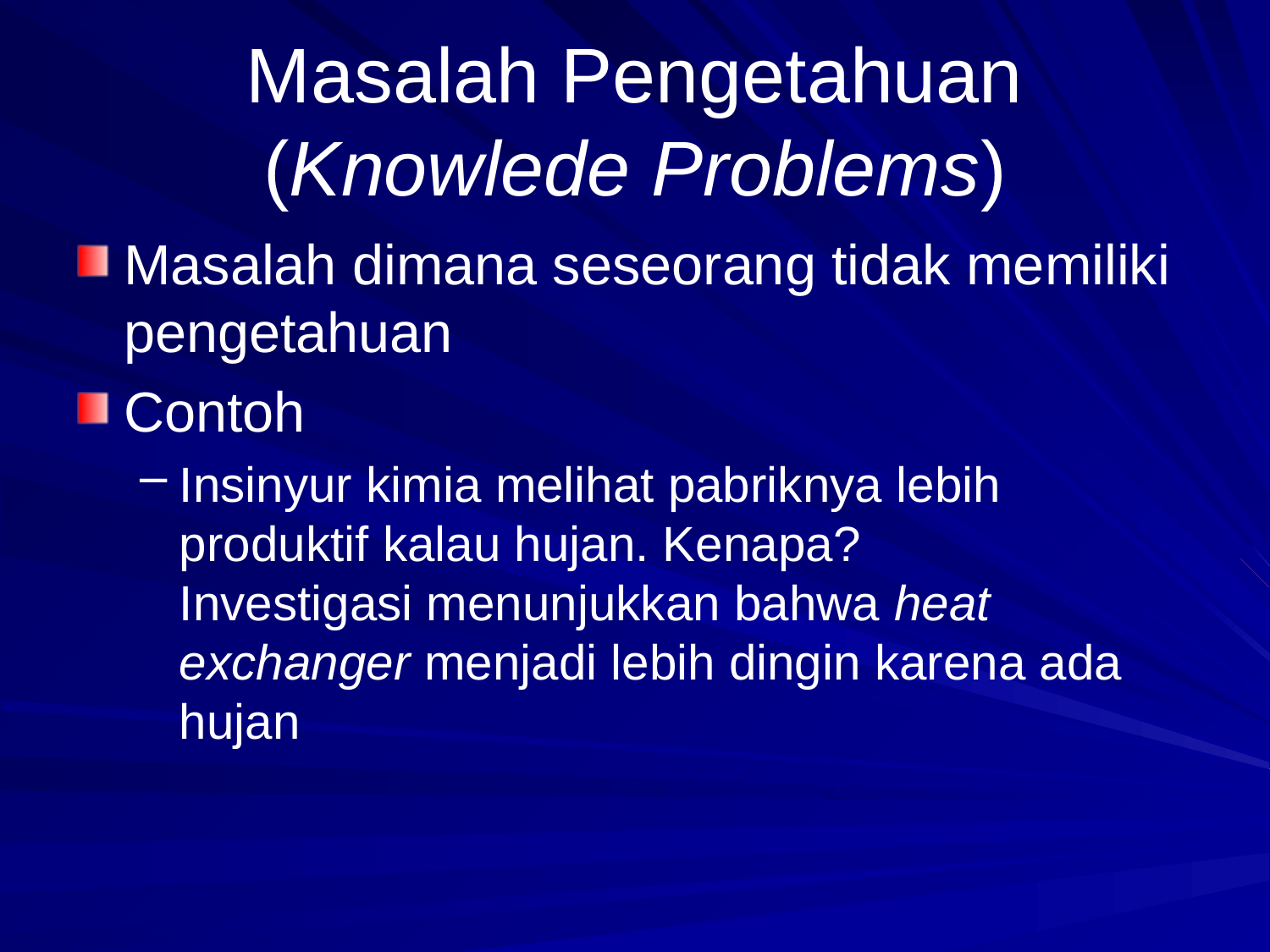

# Masalah Pengetahuan (Knowlede Problems)
Masalah dimana seseorang tidak memiliki pengetahuan
Contoh
Insinyur kimia melihat pabriknya lebih produktif kalau hujan. Kenapa?
Investigasi menunjukkan bahwa heat exchanger menjadi lebih dingin karena ada hujan